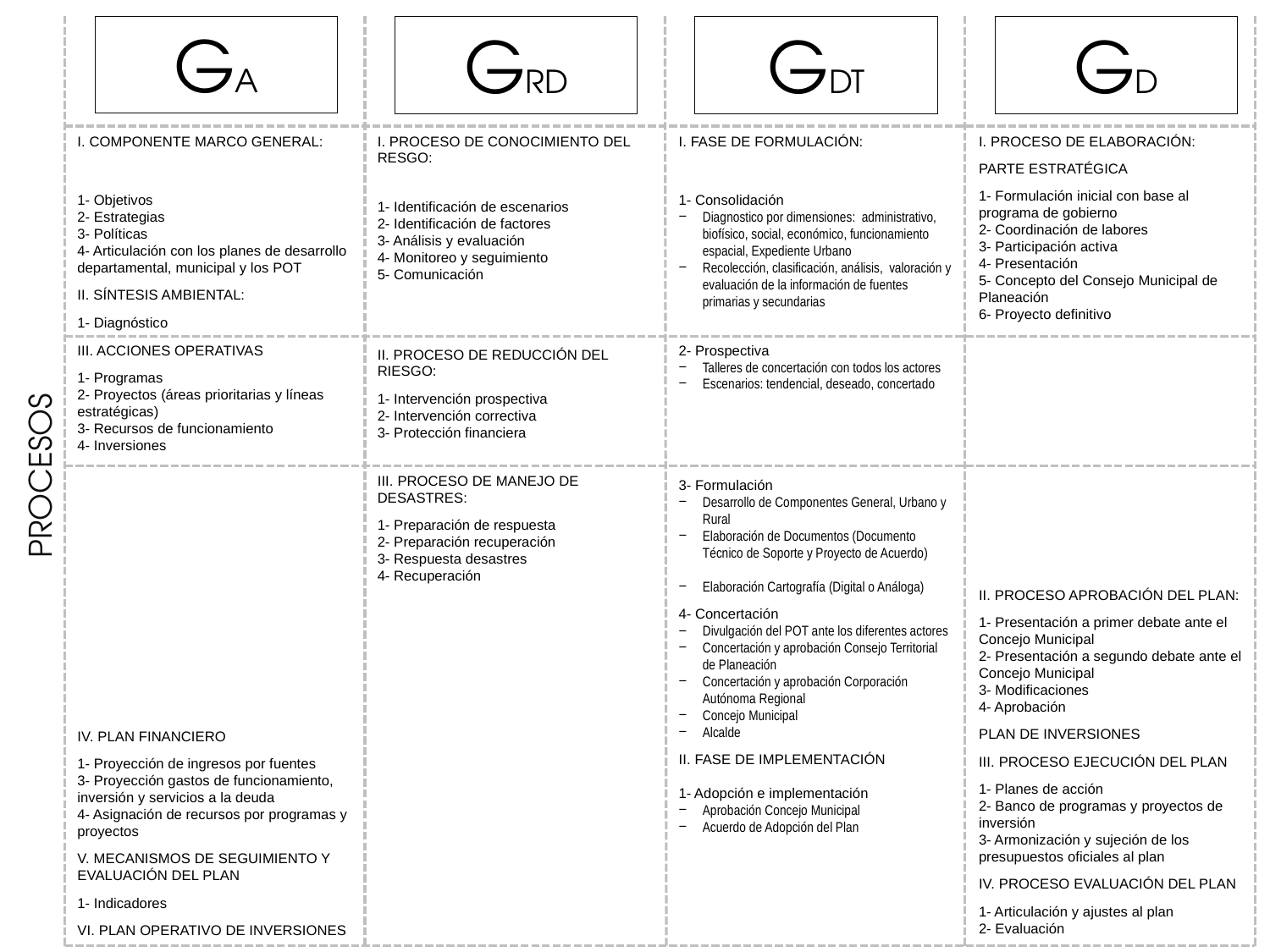

GA
GRD
GDT
GD
I. COMPONENTE MARCO GENERAL:

1- Objetivos
2- Estrategias
3- Políticas
4- Articulación con los planes de desarrollo departamental, municipal y los POT

II. SÍNTESIS AMBIENTAL:

1- Diagnóstico

III. ACCIONES OPERATIVAS

1- Programas
2- Proyectos (áreas prioritarias y líneas estratégicas)
3- Recursos de funcionamiento
4- Inversiones

IV. PLAN FINANCIERO

1- Proyección de ingresos por fuentes
3- Proyección gastos de funcionamiento, inversión y servicios a la deuda
4- Asignación de recursos por programas y proyectos

V. MECANISMOS DE SEGUIMIENTO Y EVALUACIÓN DEL PLAN

1- Indicadores

VI. PLAN OPERATIVO DE INVERSIONES
I. PROCESO DE CONOCIMIENTO DEL RESGO:

1- Identificación de escenarios
2- Identificación de factores
3- Análisis y evaluación
4- Monitoreo y seguimiento
5- Comunicación

II. PROCESO DE REDUCCIÓN DEL RIESGO:

1- Intervención prospectiva
2- Intervención correctiva
3- Protección financiera

III. PROCESO DE MANEJO DE DESASTRES:

1- Preparación de respuesta
2- Preparación recuperación
3- Respuesta desastres
4- Recuperación
I. FASE DE FORMULACIÓN:

1- Consolidación
Diagnostico por dimensiones:  administrativo, biofísico, social, económico, funcionamiento espacial, Expediente Urbano
Recolección, clasificación, análisis,  valoración y evaluación de la información de fuentes primarias y secundarias

2- Prospectiva
Talleres de concertación con todos los actores
Escenarios: tendencial, deseado, concertado

3- Formulación
Desarrollo de Componentes General, Urbano y Rural
Elaboración de Documentos (Documento Técnico de Soporte y Proyecto de Acuerdo)
Elaboración Cartografía (Digital o Análoga)

4- Concertación
Divulgación del POT ante los diferentes actores
Concertación y aprobación Consejo Territorial de Planeación
Concertación y aprobación Corporación Autónoma Regional
Concejo Municipal
Alcalde

II. FASE DE IMPLEMENTACIÓN

1- Adopción e implementación
Aprobación Concejo Municipal
Acuerdo de Adopción del Plan
I. PROCESO DE ELABORACIÓN:

PARTE ESTRATÉGICA

1- Formulación inicial con base al programa de gobierno
2- Coordinación de labores
3- Participación activa
4- Presentación
5- Concepto del Consejo Municipal de Planeación
6- Proyecto definitivo

II. PROCESO APROBACIÓN DEL PLAN:

1- Presentación a primer debate ante el Concejo Municipal
2- Presentación a segundo debate ante el Concejo Municipal
3- Modificaciones
4- Aprobación

PLAN DE INVERSIONES

III. PROCESO EJECUCIÓN DEL PLAN

1- Planes de acción
2- Banco de programas y proyectos de inversión
3- Armonización y sujeción de los presupuestos oficiales al plan

IV. PROCESO EVALUACIÓN DEL PLAN

1- Articulación y ajustes al plan
2- Evaluación
PROCESOS